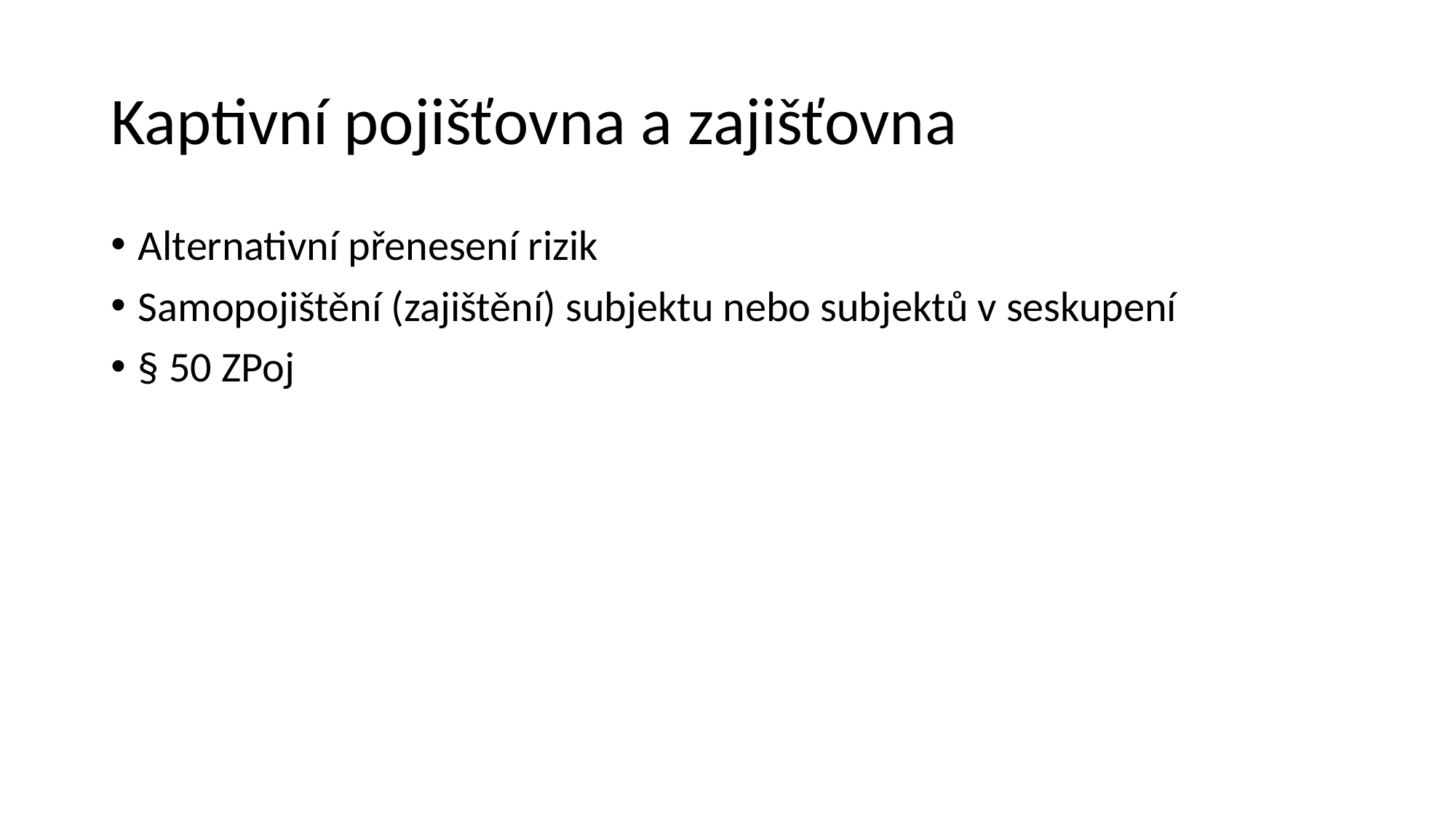

# Kaptivní pojišťovna a zajišťovna
Alternativní přenesení rizik
Samopojištění (zajištění) subjektu nebo subjektů v seskupení
§ 50 ZPoj